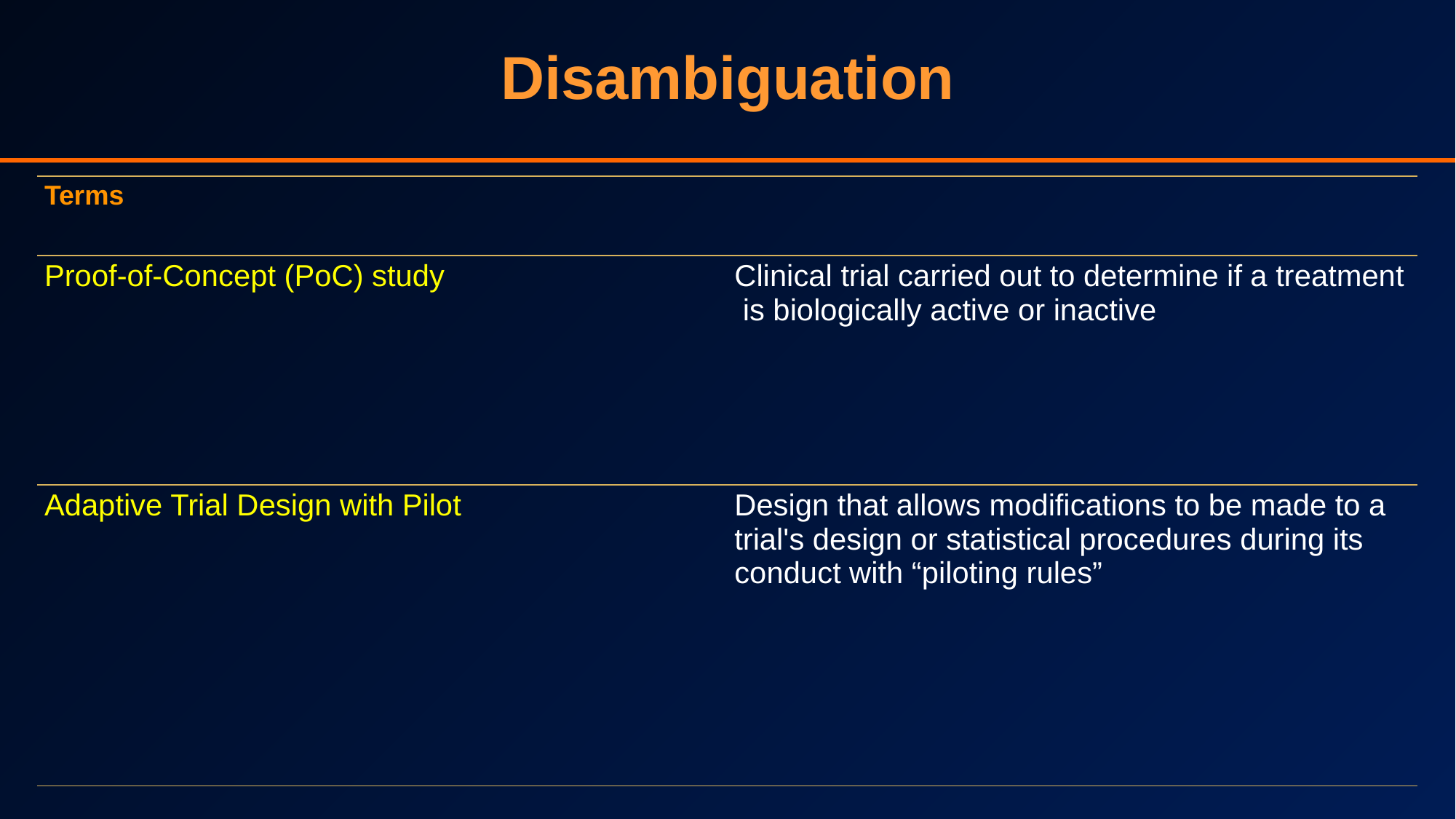

Disambiguation
| Terms |  |
| --- | --- |
| Proof-of-Concept (PoC) study | Clinical trial carried out to determine if a treatment is biologically active or inactive |
| Adaptive Trial Design with Pilot | Design that allows modifications to be made to a trial's design or statistical procedures during its conduct with “piloting rules” |